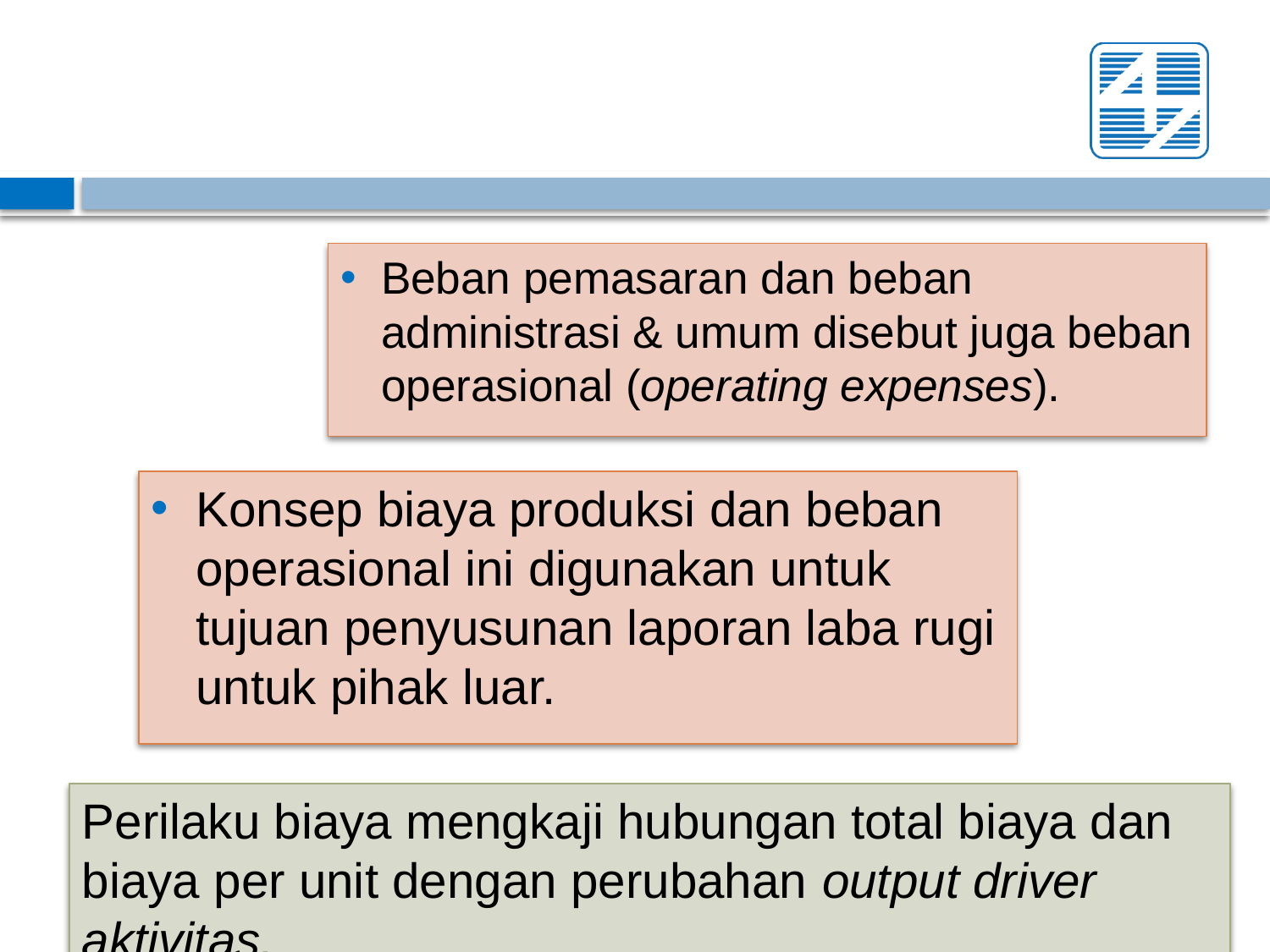

Beban pemasaran dan beban administrasi & umum disebut juga beban operasional (operating expenses).
Konsep biaya produksi dan beban operasional ini digunakan untuk tujuan penyusunan laporan laba rugi untuk pihak luar.
Perilaku biaya mengkaji hubungan total biaya dan biaya per unit dengan perubahan output driver aktivitas.